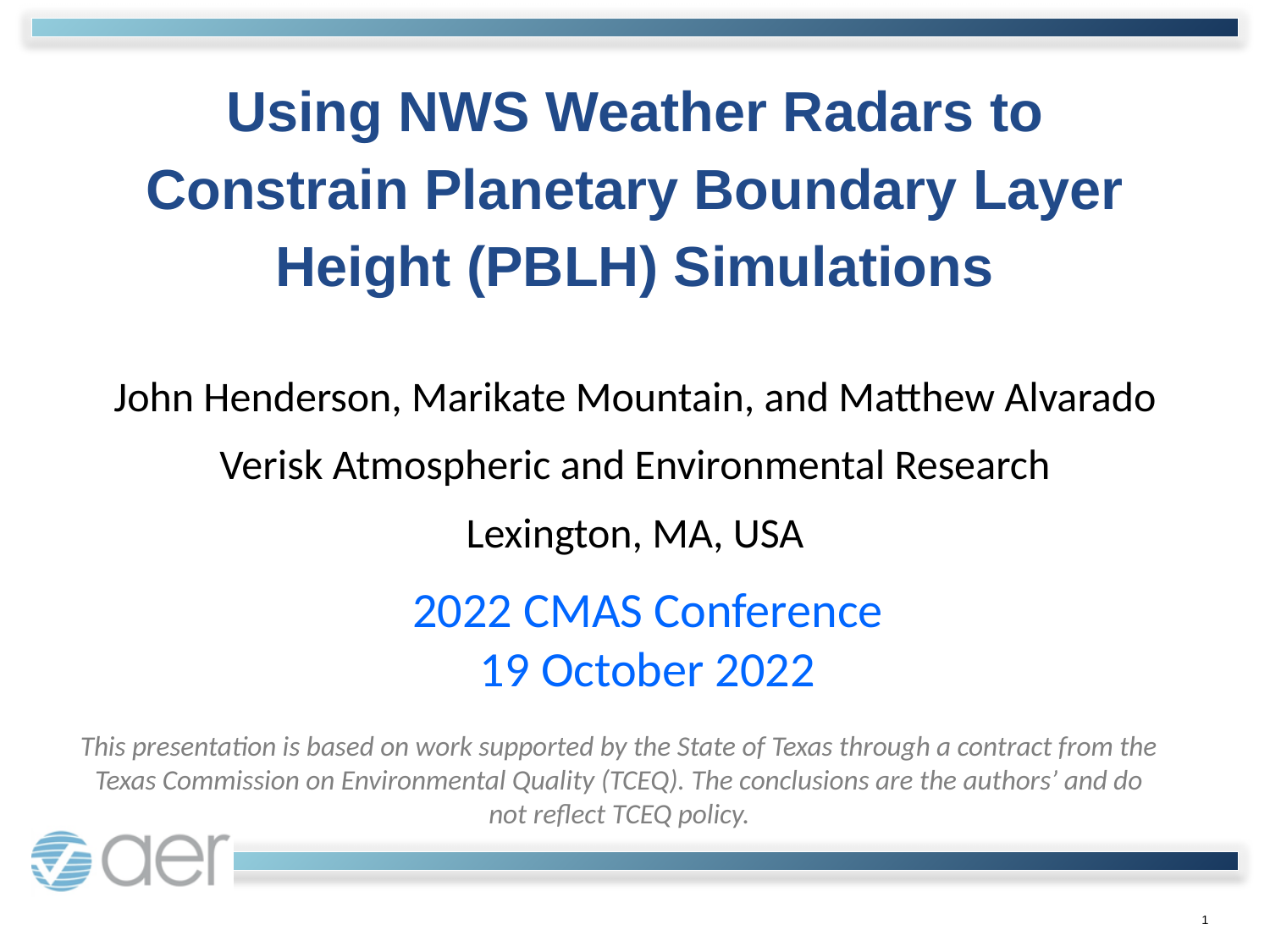

Using NWS Weather Radars to Constrain Planetary Boundary Layer Height (PBLH) Simulations
John Henderson, Marikate Mountain, and Matthew Alvarado
Verisk Atmospheric and Environmental Research
Lexington, MA, USA
2022 CMAS Conference
19 October 2022
This presentation is based on work supported by the State of Texas through a contract from the Texas Commission on Environmental Quality (TCEQ). The conclusions are the authors’ and do not reflect TCEQ policy.